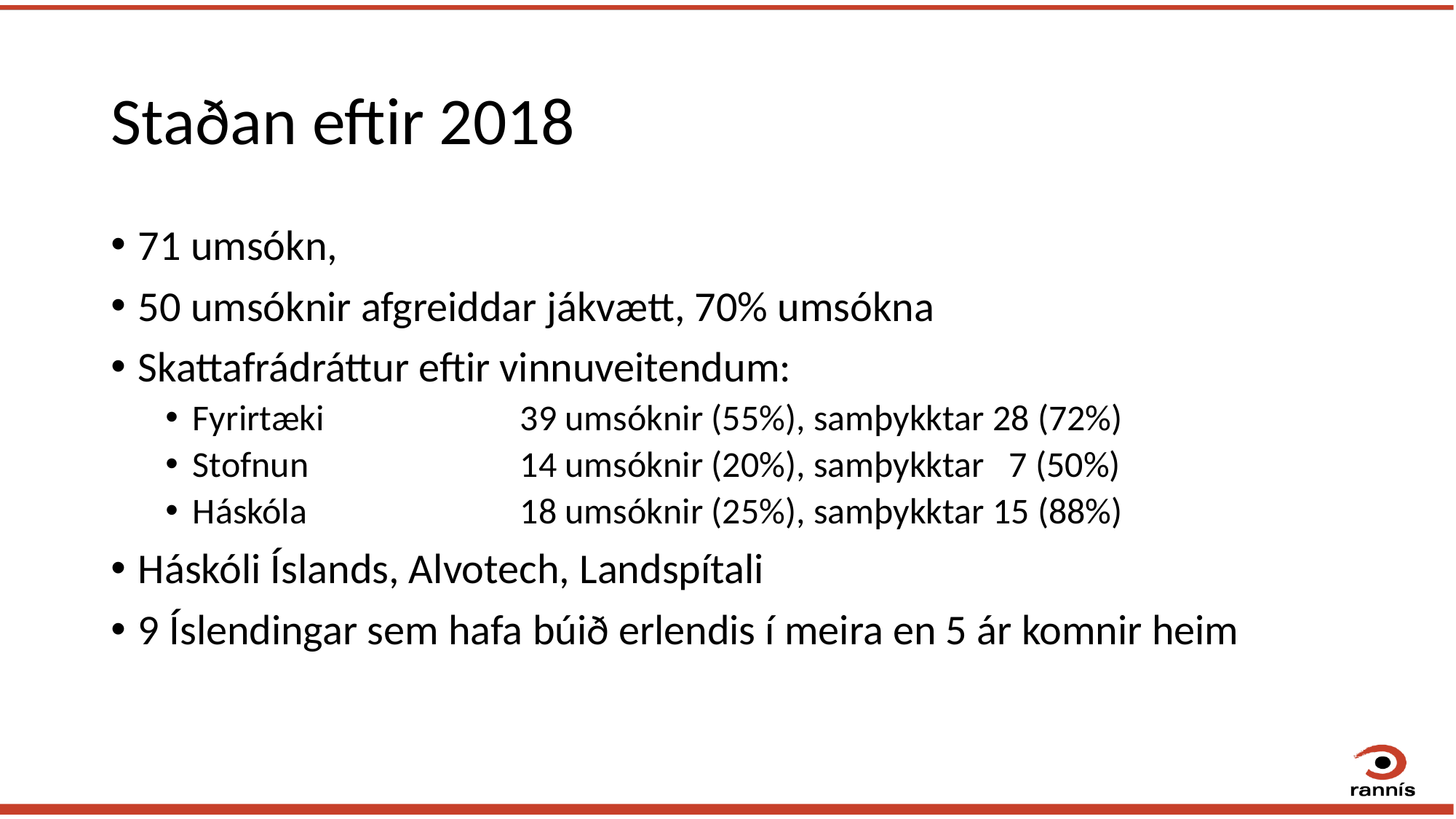

# Staðan eftir 2018
71 umsókn,
50 umsóknir afgreiddar jákvætt, 70% umsókna
Skattafrádráttur eftir vinnuveitendum:
Fyrirtæki		39 umsóknir (55%), samþykktar 28 (72%)
Stofnun		14 umsóknir (20%), samþykktar   7 (50%)
Háskóla		18 umsóknir (25%), samþykktar 15 (88%)
Háskóli Íslands, Alvotech, Landspítali
9 Íslendingar sem hafa búið erlendis í meira en 5 ár komnir heim